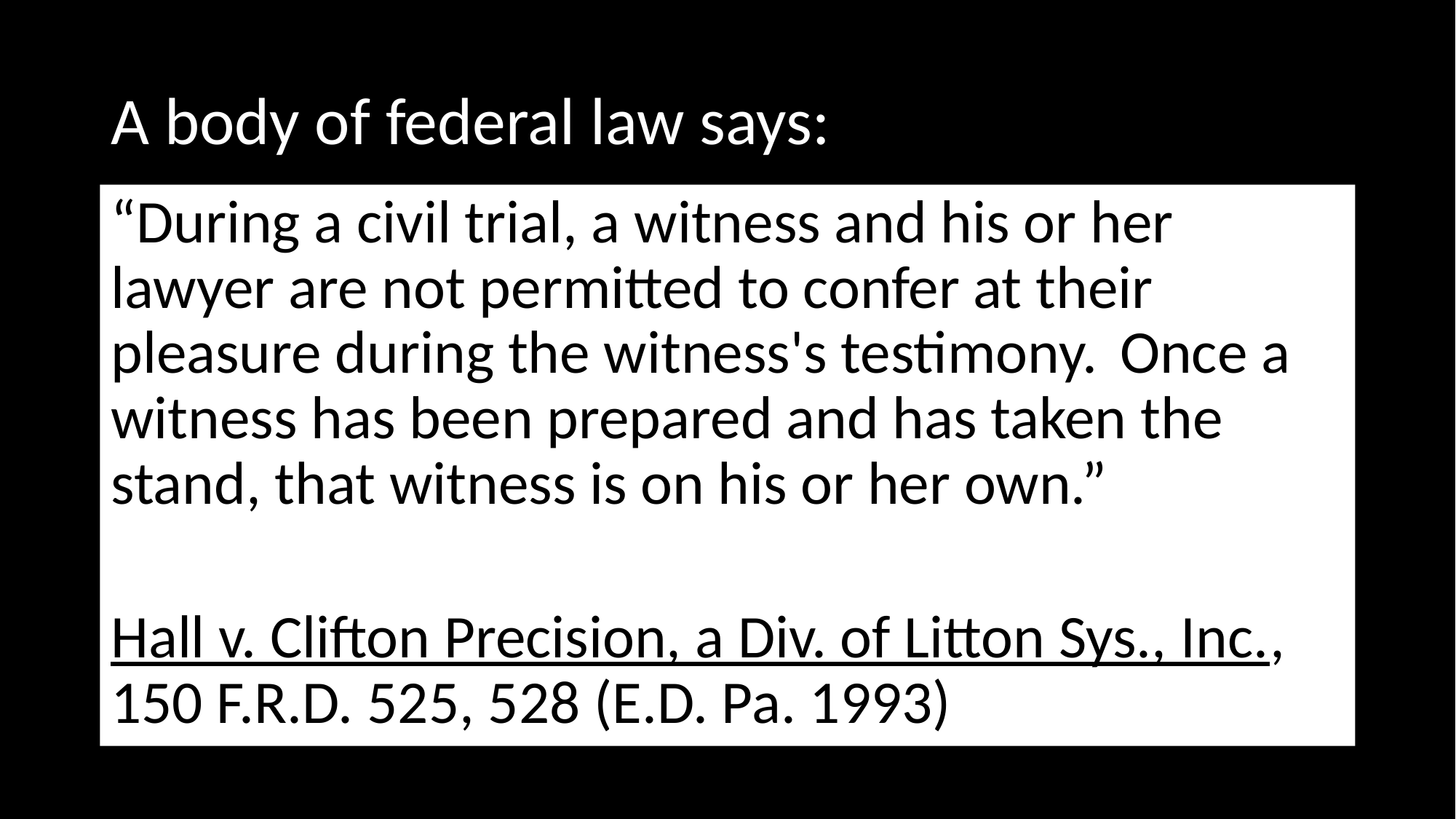

# A body of federal law says:
“During a civil trial, a witness and his or her lawyer are not permitted to confer at their pleasure during the witness's testimony.  Once a witness has been prepared and has taken the stand, that witness is on his or her own.”
Hall v. Clifton Precision, a Div. of Litton Sys., Inc., 150 F.R.D. 525, 528 (E.D. Pa. 1993)